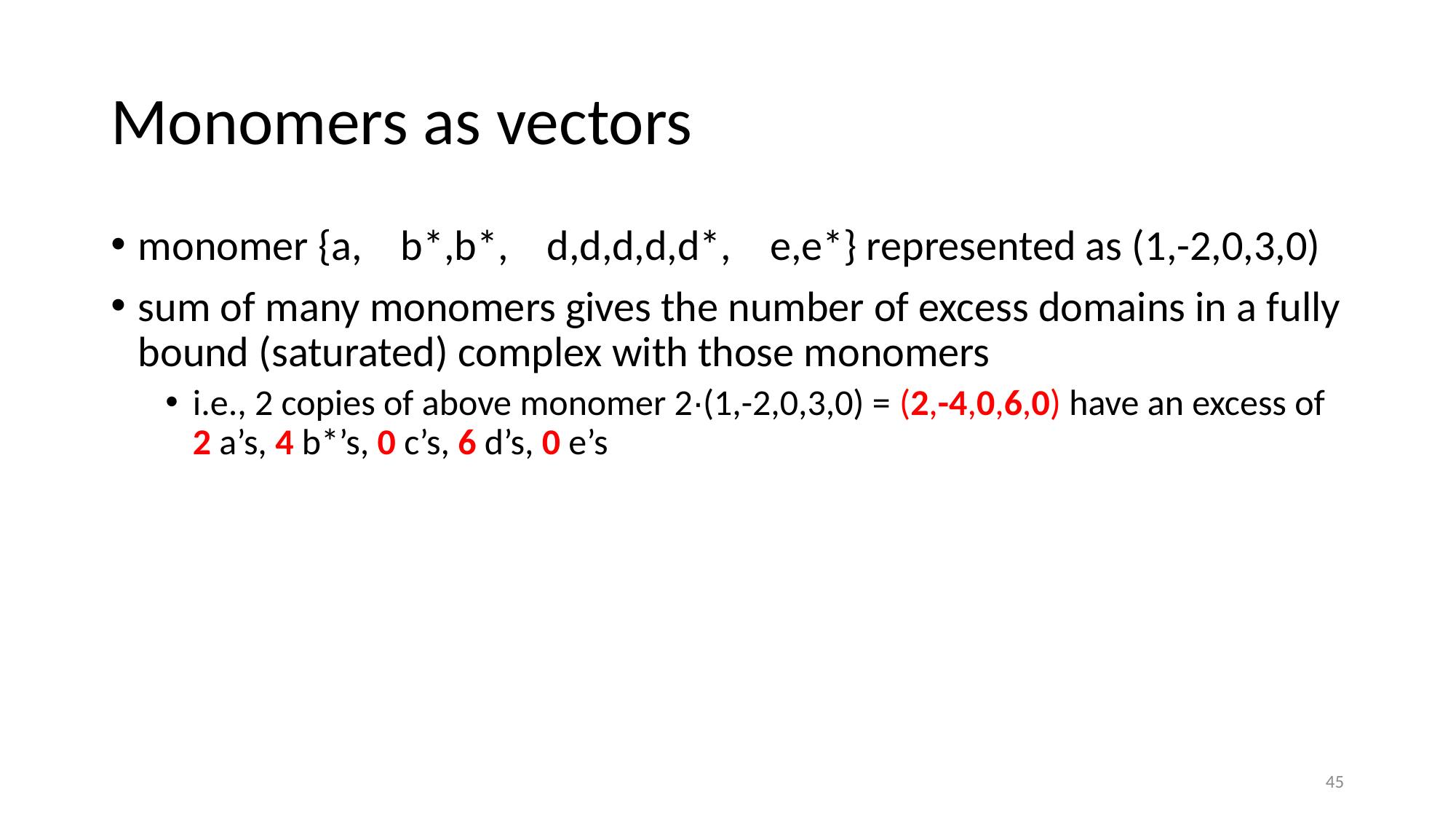

# Monomers as vectors
monomer {a,    b*,b*,    d,d,d,d,d*,    e,e*} represented as (1,-2,0,3,0)
sum of many monomers gives the number of excess domains in a fully bound (saturated) complex with those monomers
i.e., 2 copies of above monomer 2∙(1,-2,0,3,0) = (2,-4,0,6,0) have an excess of 2 a’s, 4 b*’s, 0 c’s, 6 d’s, 0 e’s
45